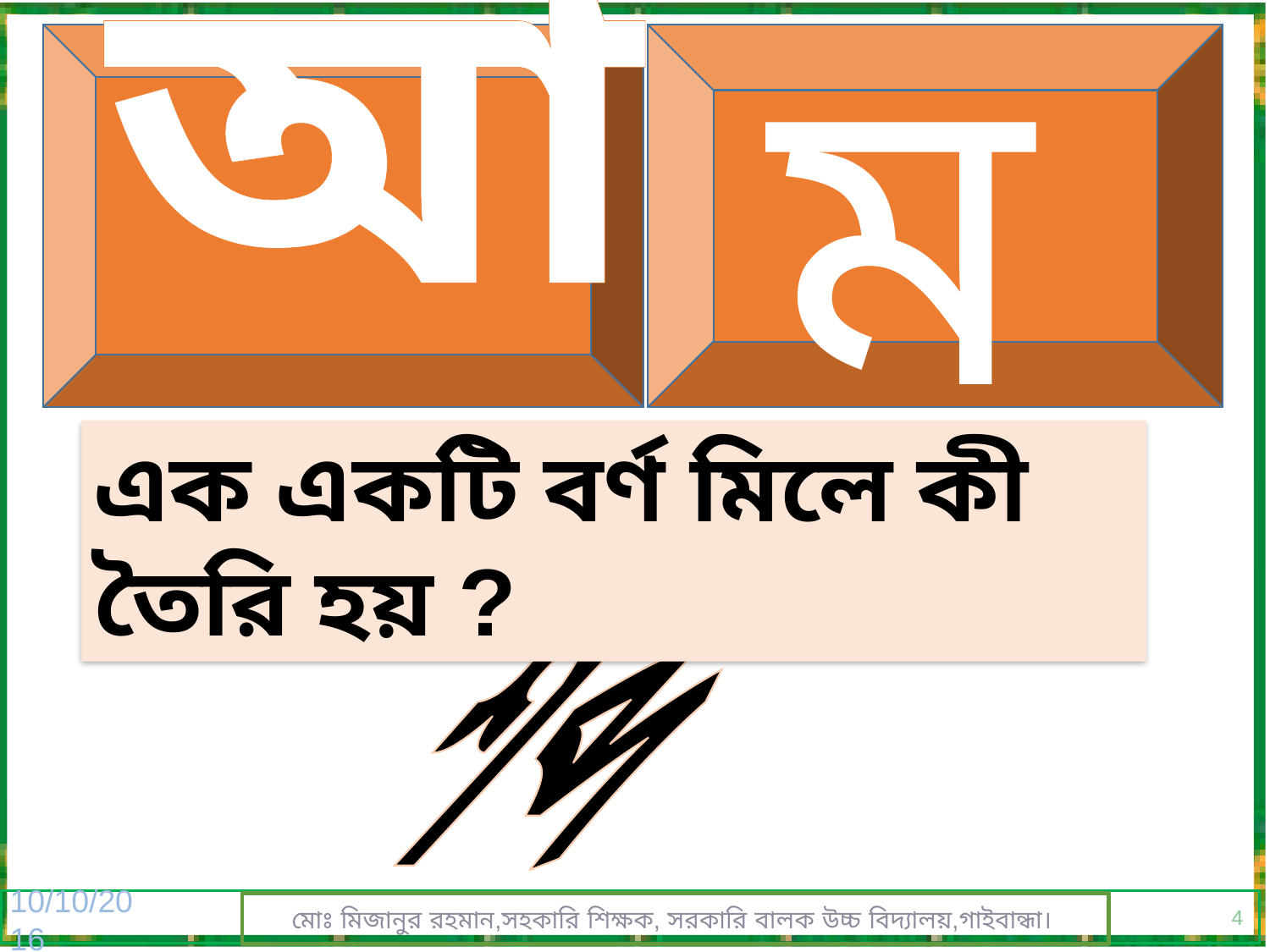

আ
ম
এক একটি বর্ণ মিলে কী তৈরি হয় ?
শব্দ
4
10/10/2016
মোঃ মিজানুর রহমান,সহকারি শিক্ষক, সরকারি বালক উচ্চ বিদ্যালয়,গাইবান্ধা।